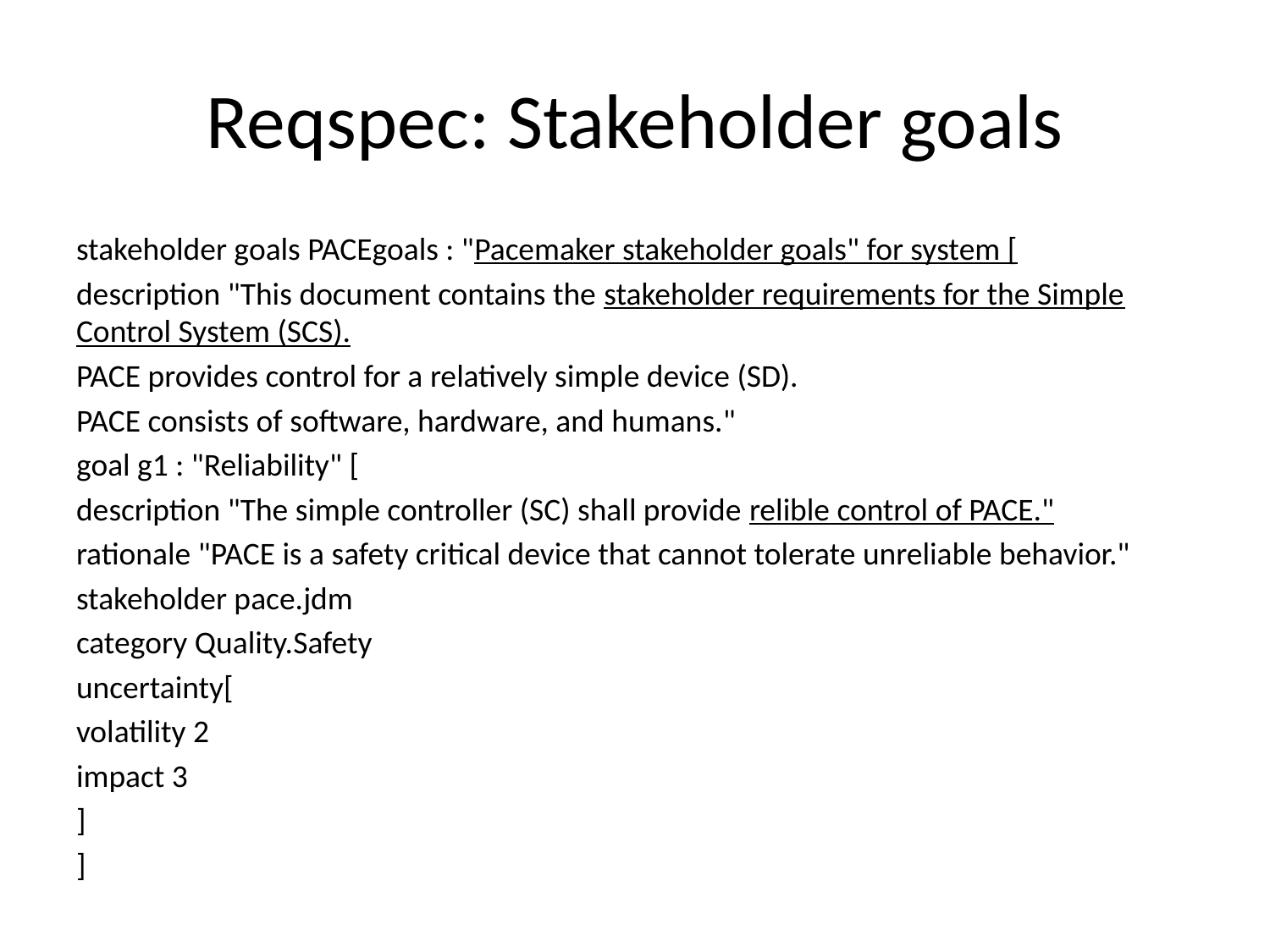

# Reqspec: Stakeholder goals
stakeholder goals PACEgoals : "Pacemaker stakeholder goals" for system [
description "This document contains the stakeholder requirements for the Simple Control System (SCS).
PACE provides control for a relatively simple device (SD).
PACE consists of software, hardware, and humans."
goal g1 : "Reliability" [
description "The simple controller (SC) shall provide relible control of PACE."
rationale "PACE is a safety critical device that cannot tolerate unreliable behavior."
stakeholder pace.jdm
category Quality.Safety
uncertainty[
volatility 2
impact 3
]
]